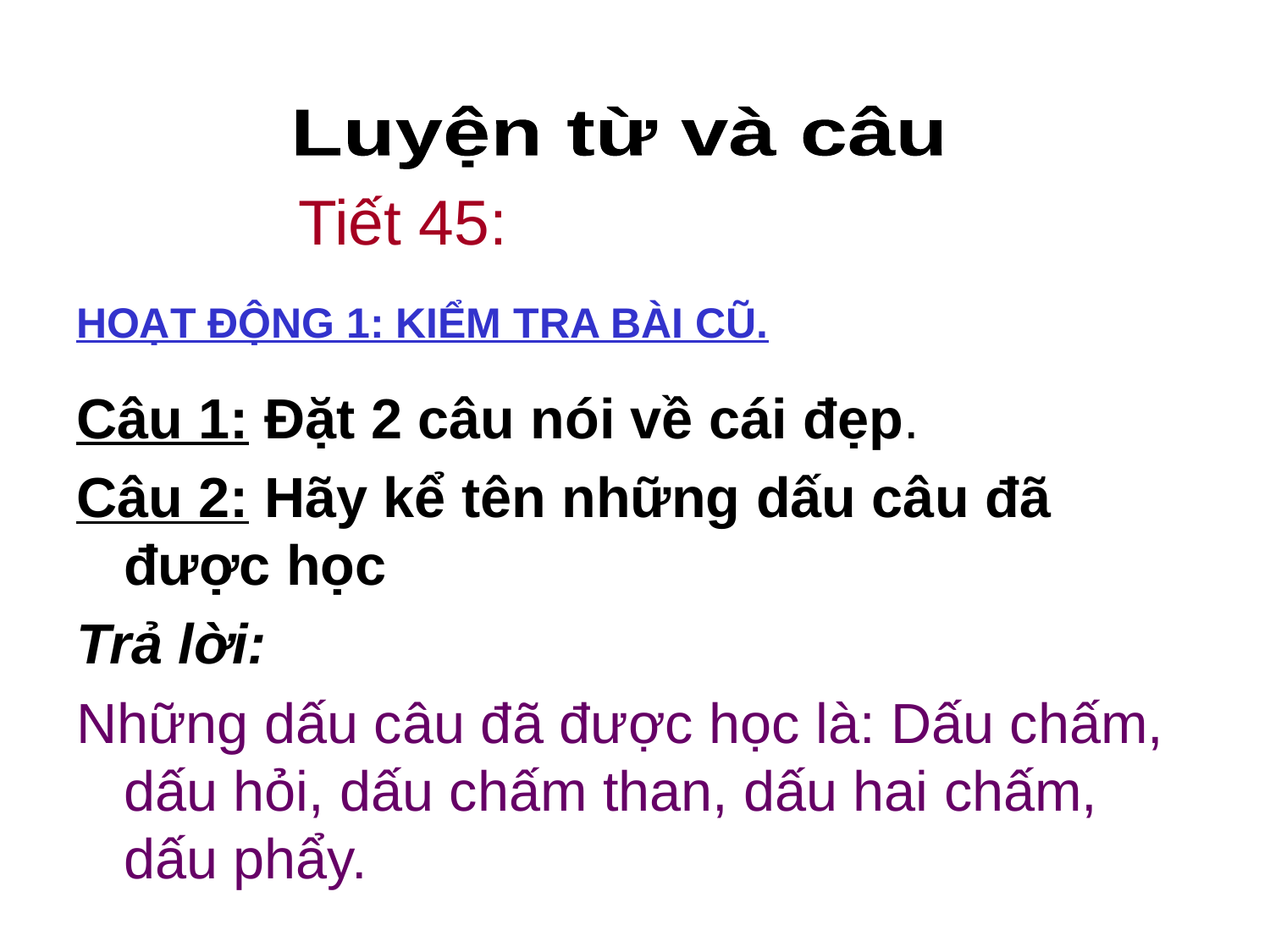

Luyện từ và câu

HOẠT ĐỘNG 1: KIỂM TRA BÀI CŨ.

Câu 1: Đặt 2 câu nói về cái đẹp.
Câu 2: Hãy kể tên những dấu câu đã được học
Trả lời:
Những dấu câu đã được học là: Dấu chấm, dấu hỏi, dấu chấm than, dấu hai chấm, dấu phẩy.
Tiết 45: